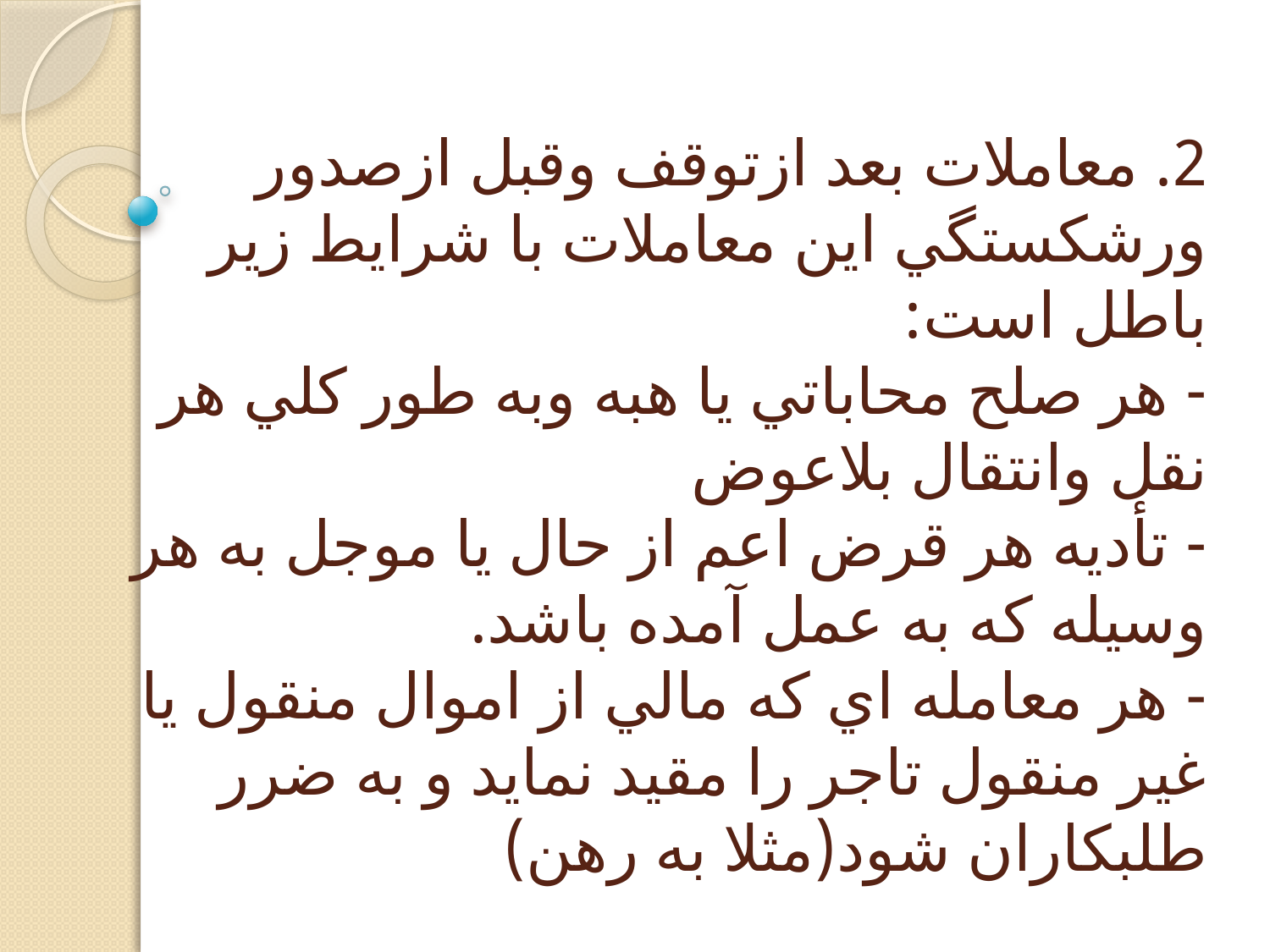

# 2. معاملات بعد ازتوقف وقبل ازصدور ورشكستگي اين معاملات با شرايط زير باطل است: - هر صلح محاباتي يا هبه وبه طور كلي هر نقل وانتقال بلاعوض - تأديه هر قرض اعم از حال يا موجل به هر وسيله كه به عمل آمده باشد. - هر معامله اي كه مالي از اموال منقول يا غير منقول تاجر را مقيد نمايد و به ضرر طلبكاران شود(مثلا به رهن)